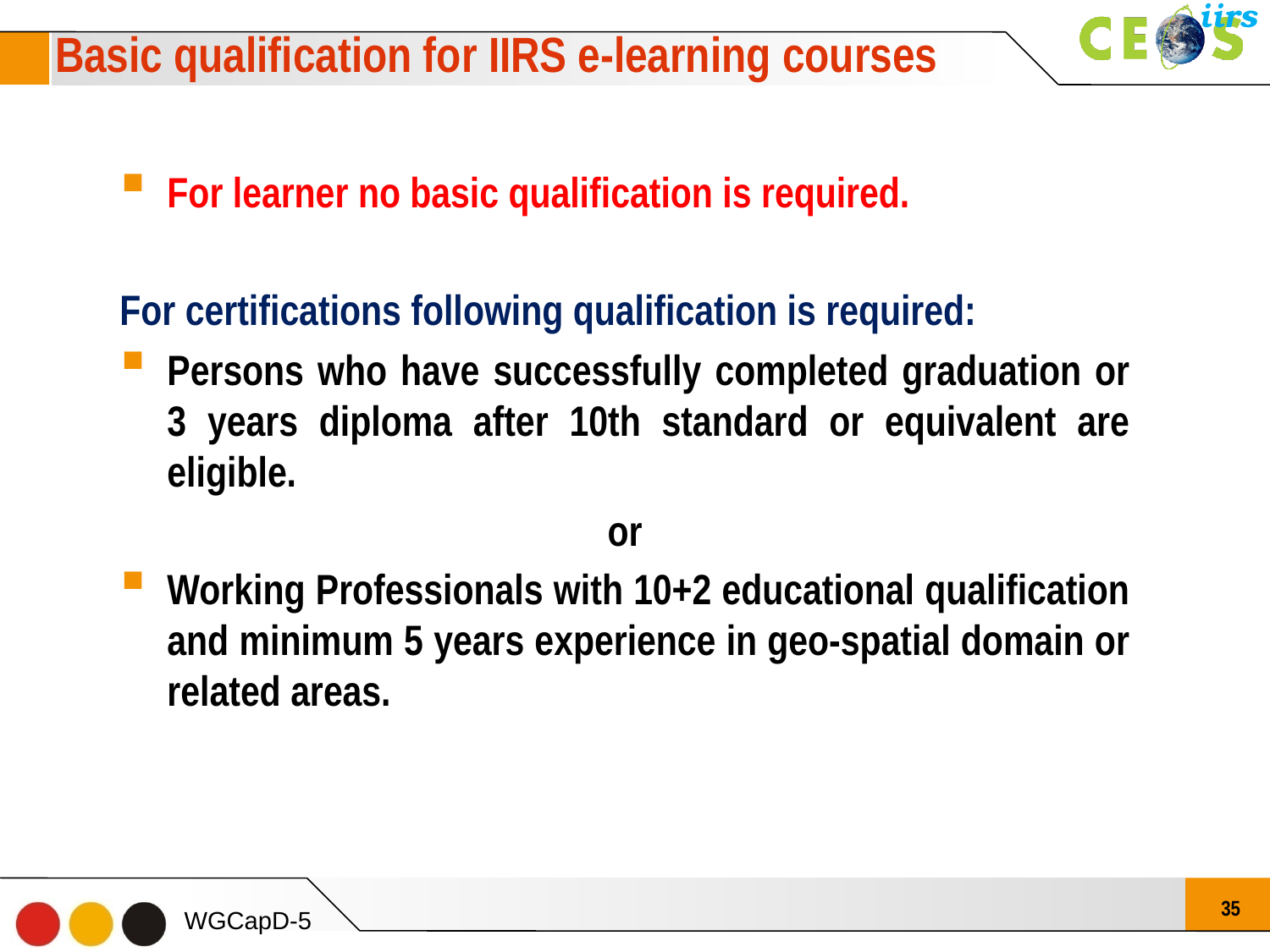

# Basic qualification for IIRS e-learning courses
iirs
For learner no basic qualification is required.

For certifications following qualification is required:
Persons who have successfully completed graduation or 3 years diploma after 10th standard or equivalent are eligible.
or
Working Professionals with 10+2 educational qualification and minimum 5 years experience in geo-spatial domain or related areas.